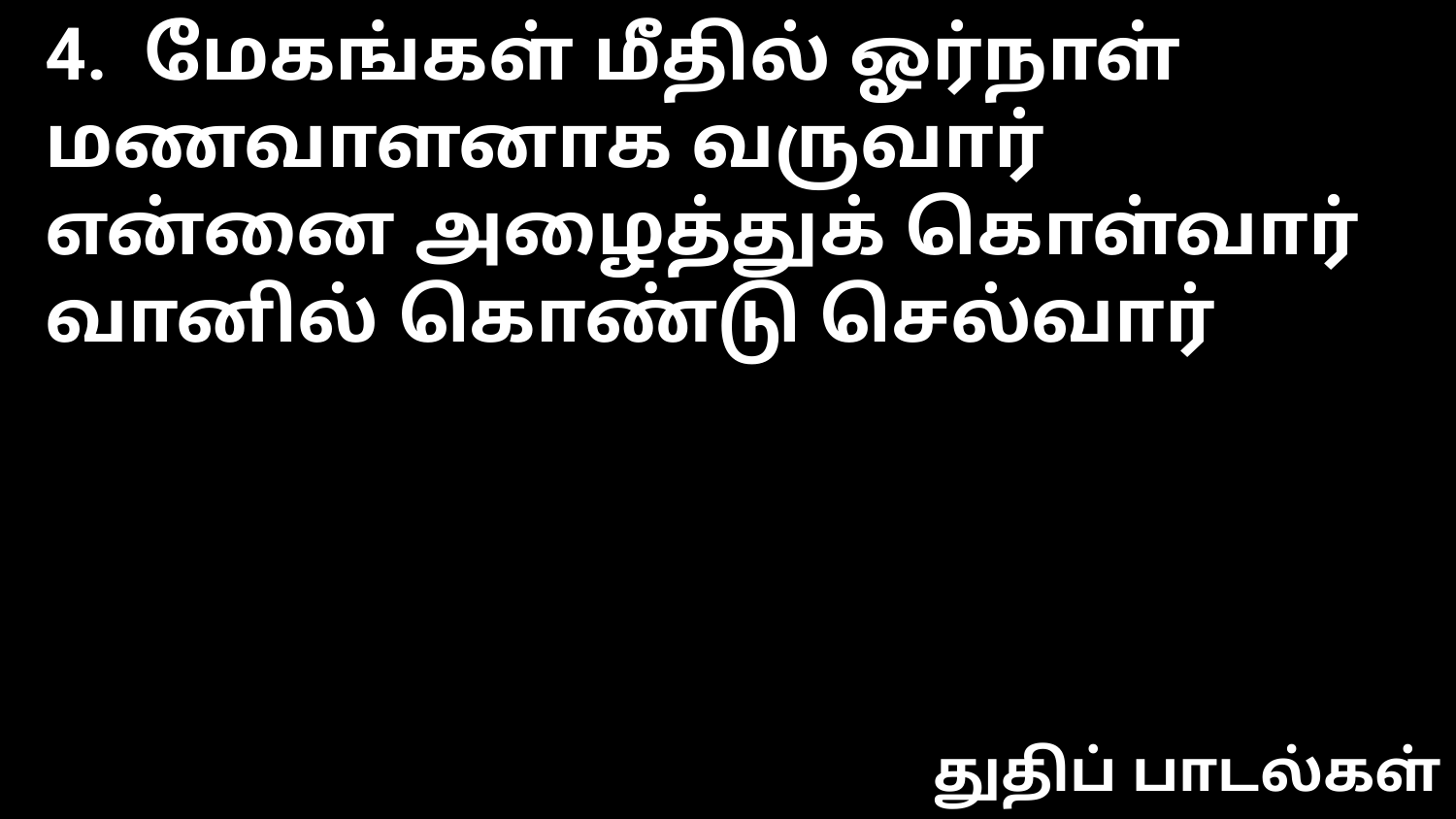

4.  மேகங்கள் மீதில் ஓர்நாள்
மணவாளனாக வருவார்
என்னை அழைத்துக் கொள்வார்
வானில் கொண்டு செல்வார்

துதிப் பாடல்கள்